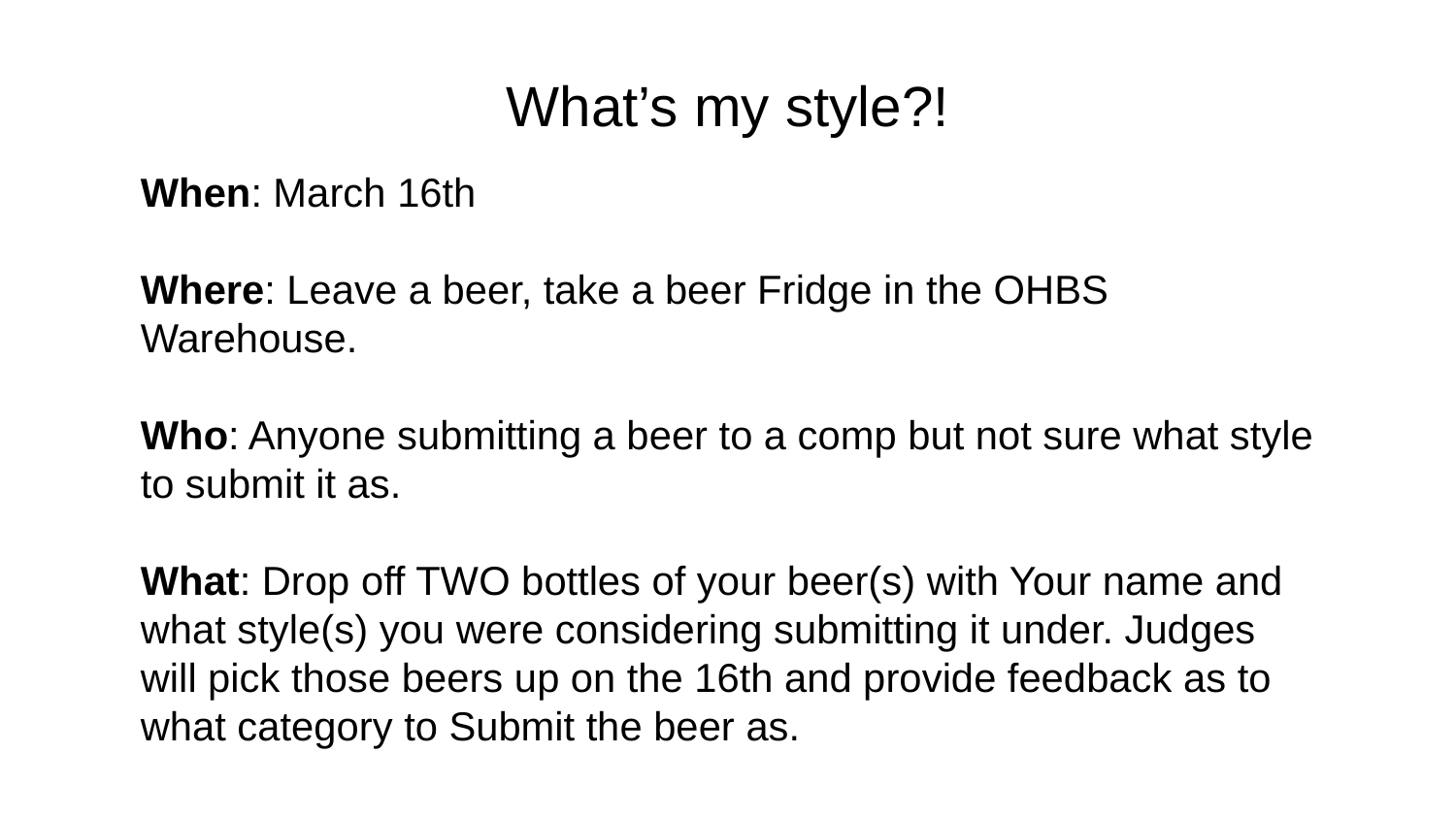

# What’s my style?!
When: March 16th
Where: Leave a beer, take a beer Fridge in the OHBS
Warehouse.

Who: Anyone submitting a beer to a comp but not sure what style to submit it as.

What: Drop off TWO bottles of your beer(s) with Your name and what style(s) you were considering submitting it under. Judges will pick those beers up on the 16th and provide feedback as to what category to Submit the beer as.